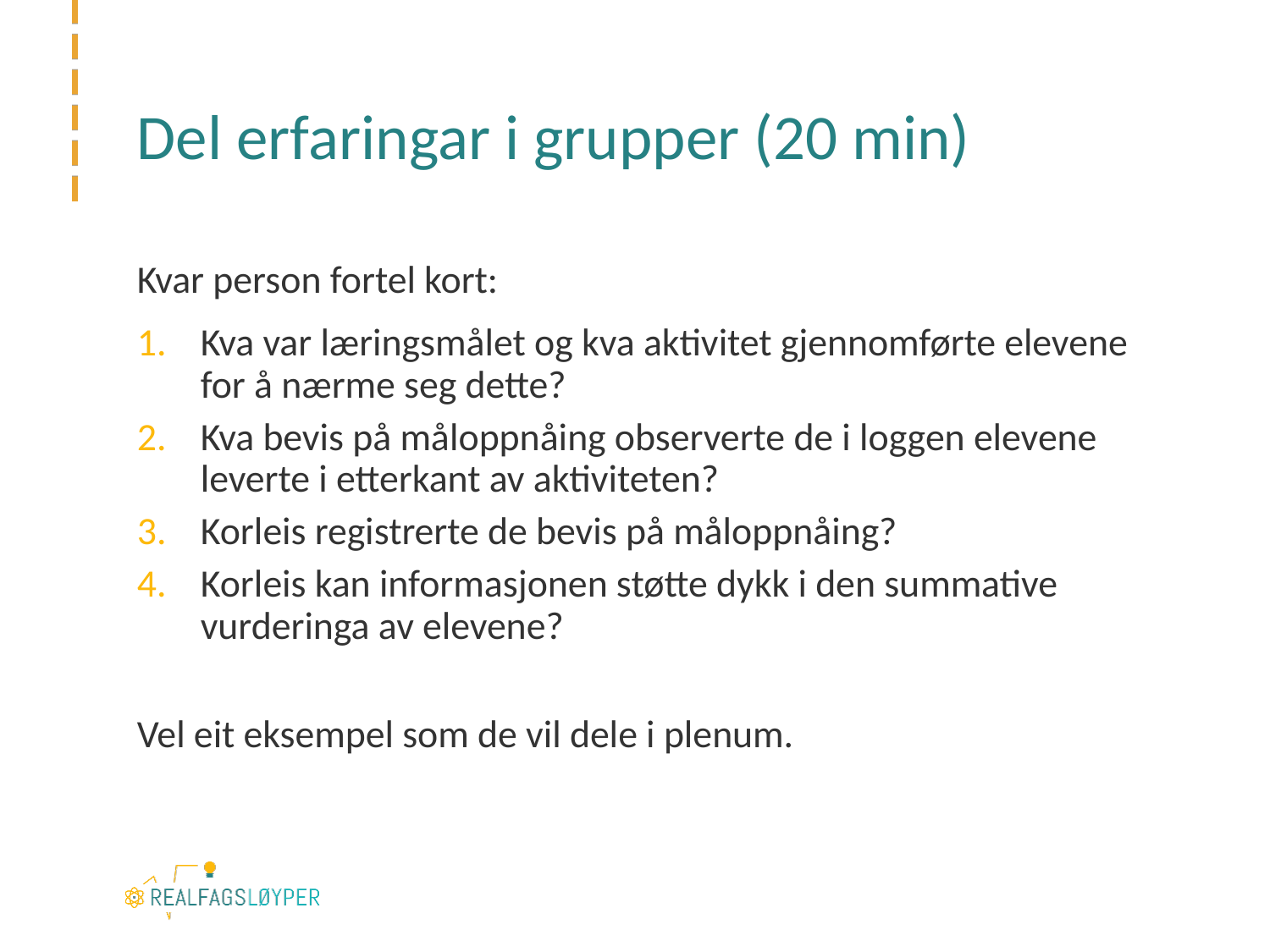

# Del erfaringar i grupper (20 min)
Kvar person fortel kort:
Kva var læringsmålet og kva aktivitet gjennomførte elevene for å nærme seg dette?
Kva bevis på måloppnåing observerte de i loggen elevene leverte i etterkant av aktiviteten?
Korleis registrerte de bevis på måloppnåing?
Korleis kan informasjonen støtte dykk i den summative vurderinga av elevene?

Vel eit eksempel som de vil dele i plenum.